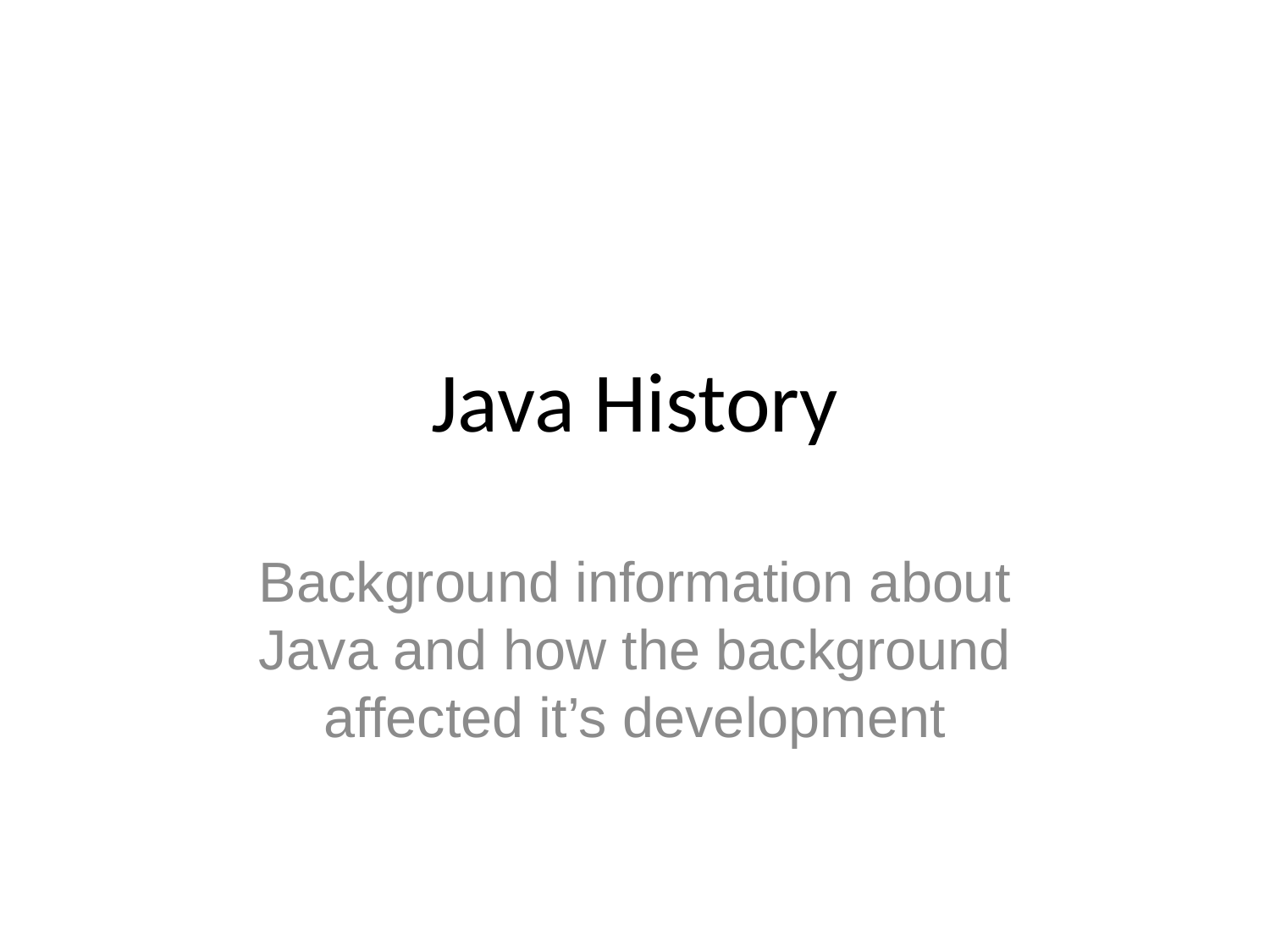

# Java History
Background information about Java and how the background affected it’s development